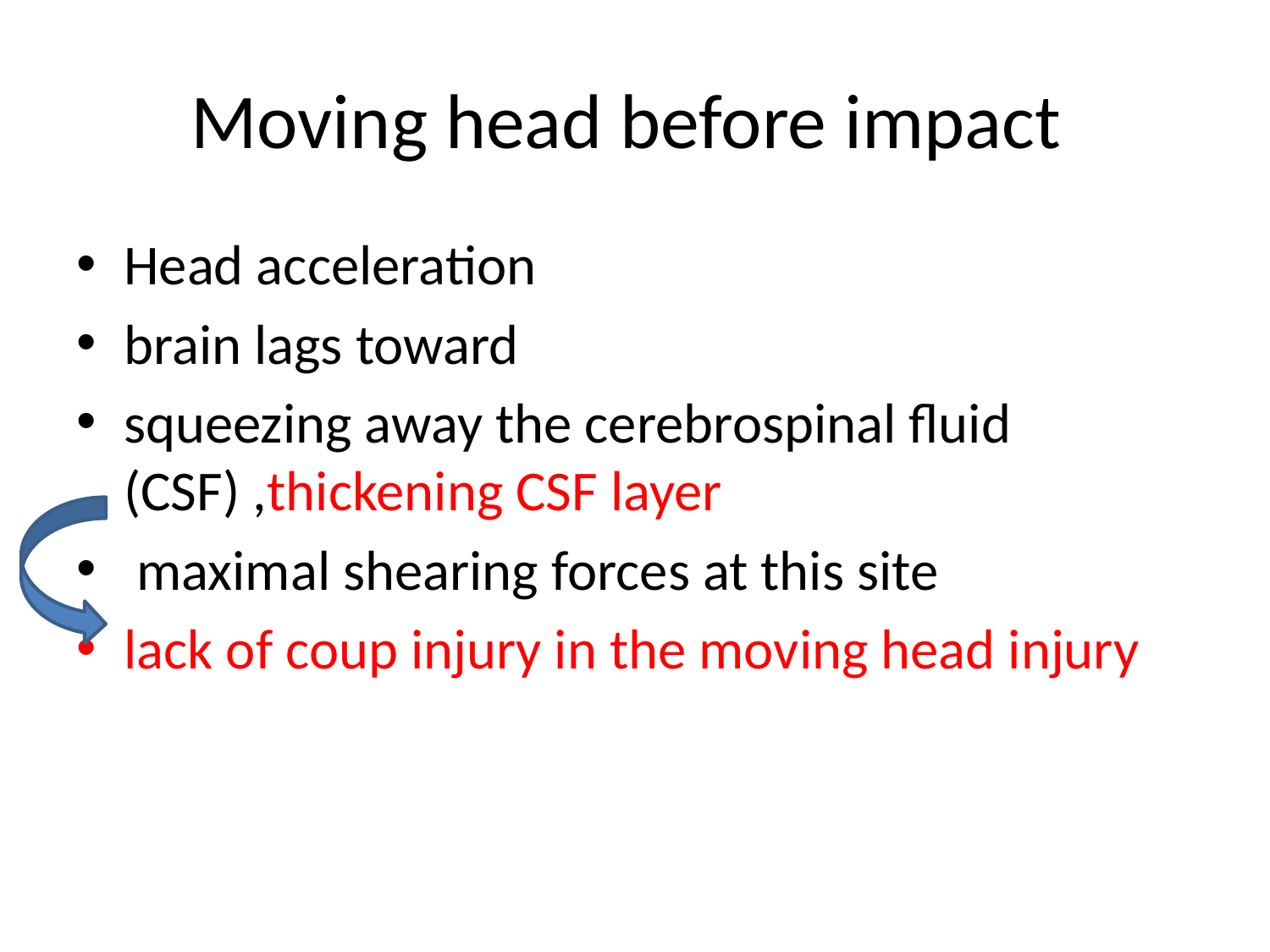

# Moving head before impact
Head acceleration
brain lags toward
squeezing away the cerebrospinal fluid (CSF) ,thickening CSF layer
 maximal shearing forces at this site
lack of coup injury in the moving head injury